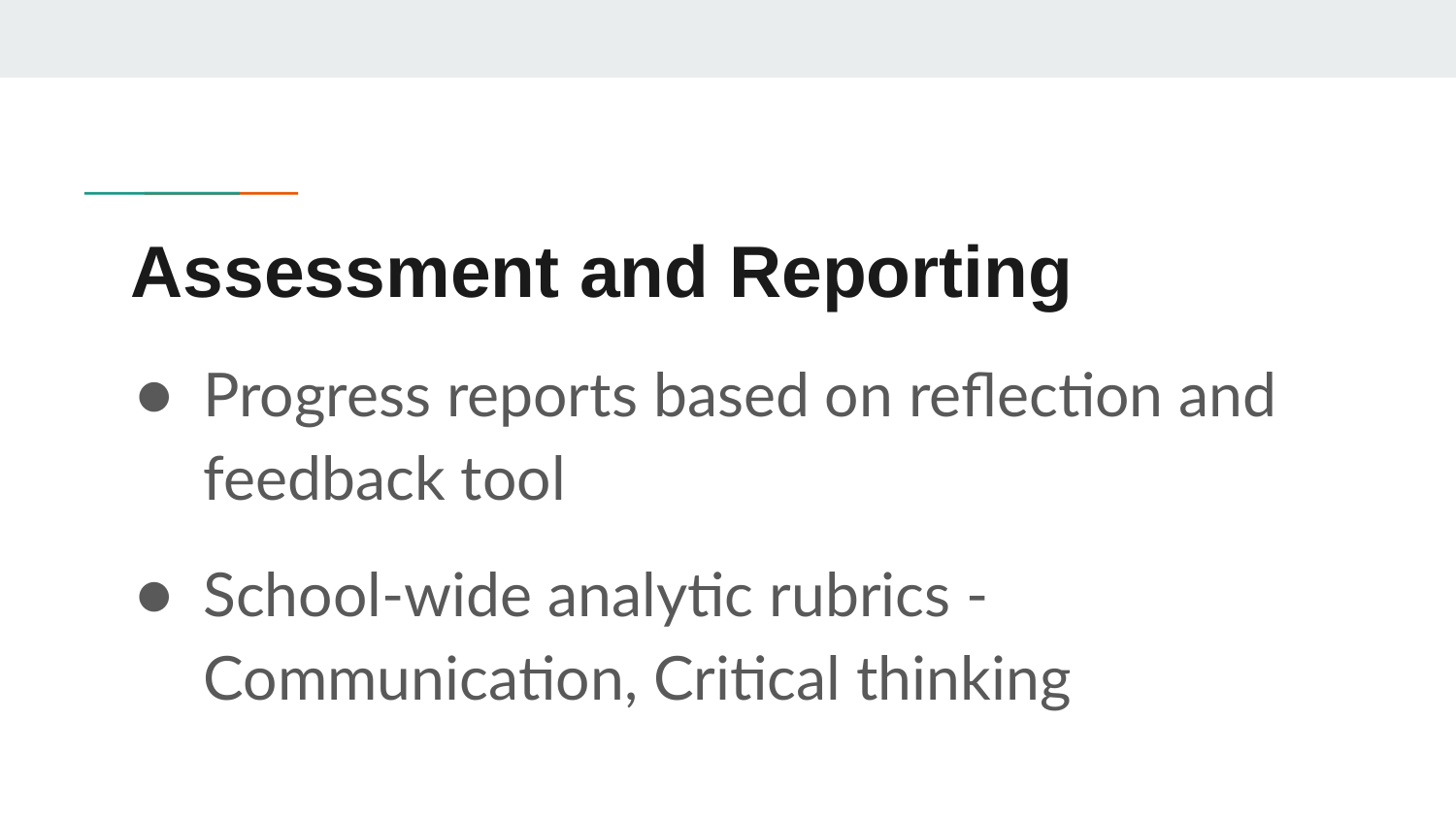

# Assessment and Reporting

Progress reports based on reflection and feedback tool
School-wide analytic rubrics - Communication, Critical thinking